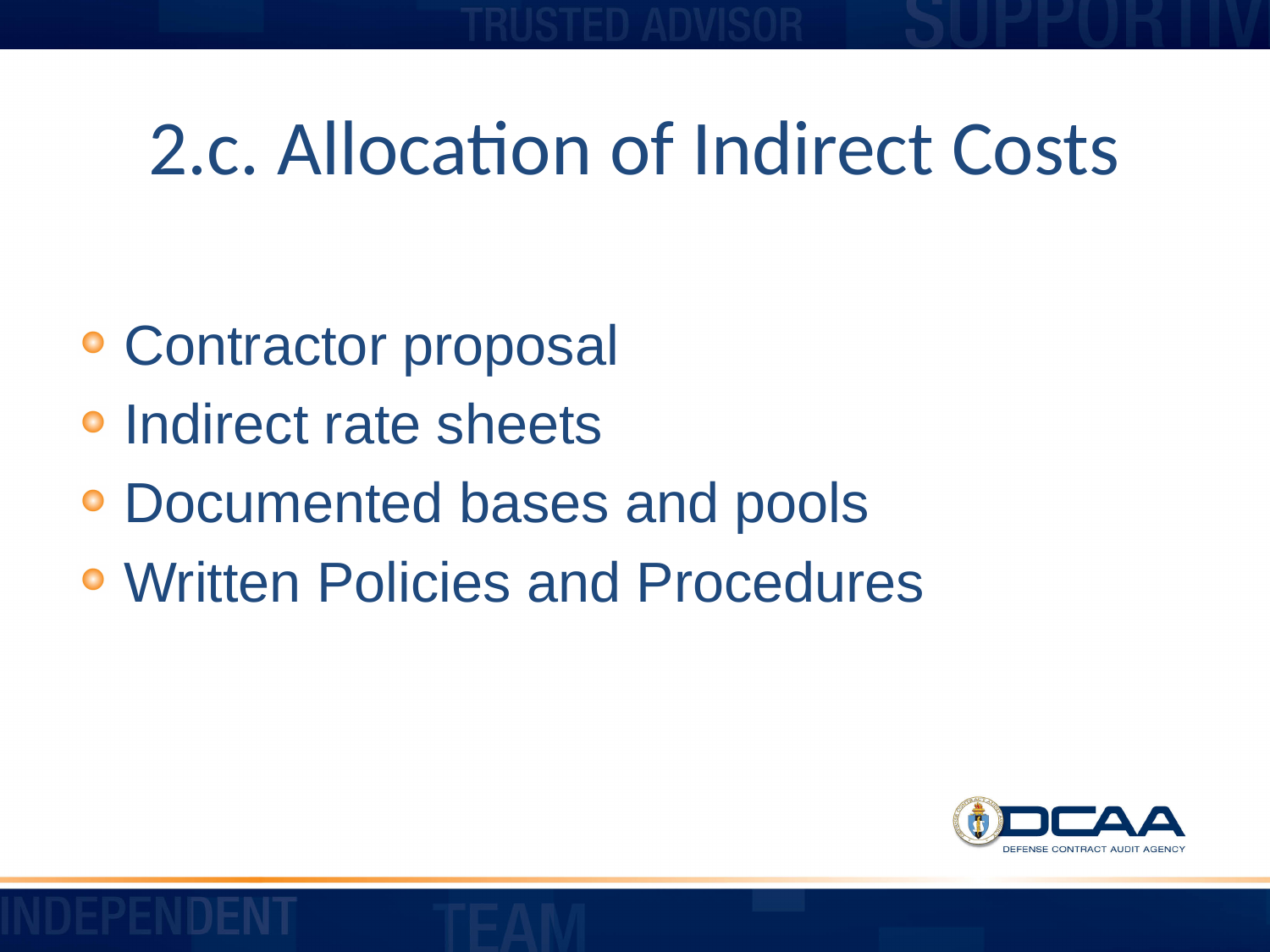

# 2.c. Allocation of Indirect Costs

Contractor proposal
Indirect rate sheets
Documented bases and pools
Written Policies and Procedures